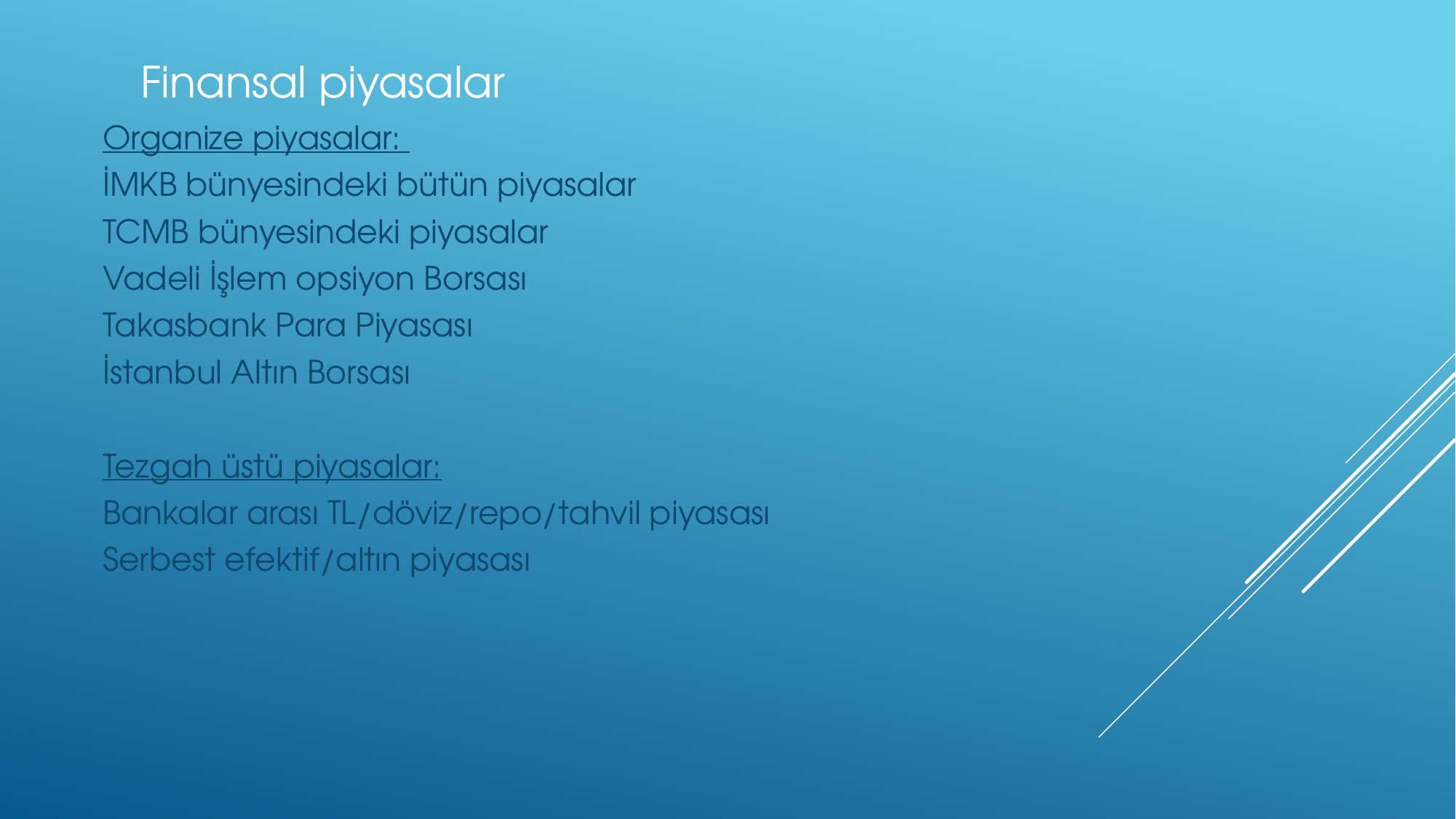

# Finansal piyasalar
Organize piyasalar:
İMKB bünyesindeki bütün piyasalar
TCMB bünyesindeki piyasalar
Vadeli İşlem opsiyon Borsası
Takasbank Para Piyasası
İstanbul Altın Borsası

Tezgah üstü piyasalar:
Bankalar arası TL/döviz/repo/tahvil piyasası
Serbest efektif/altın piyasası